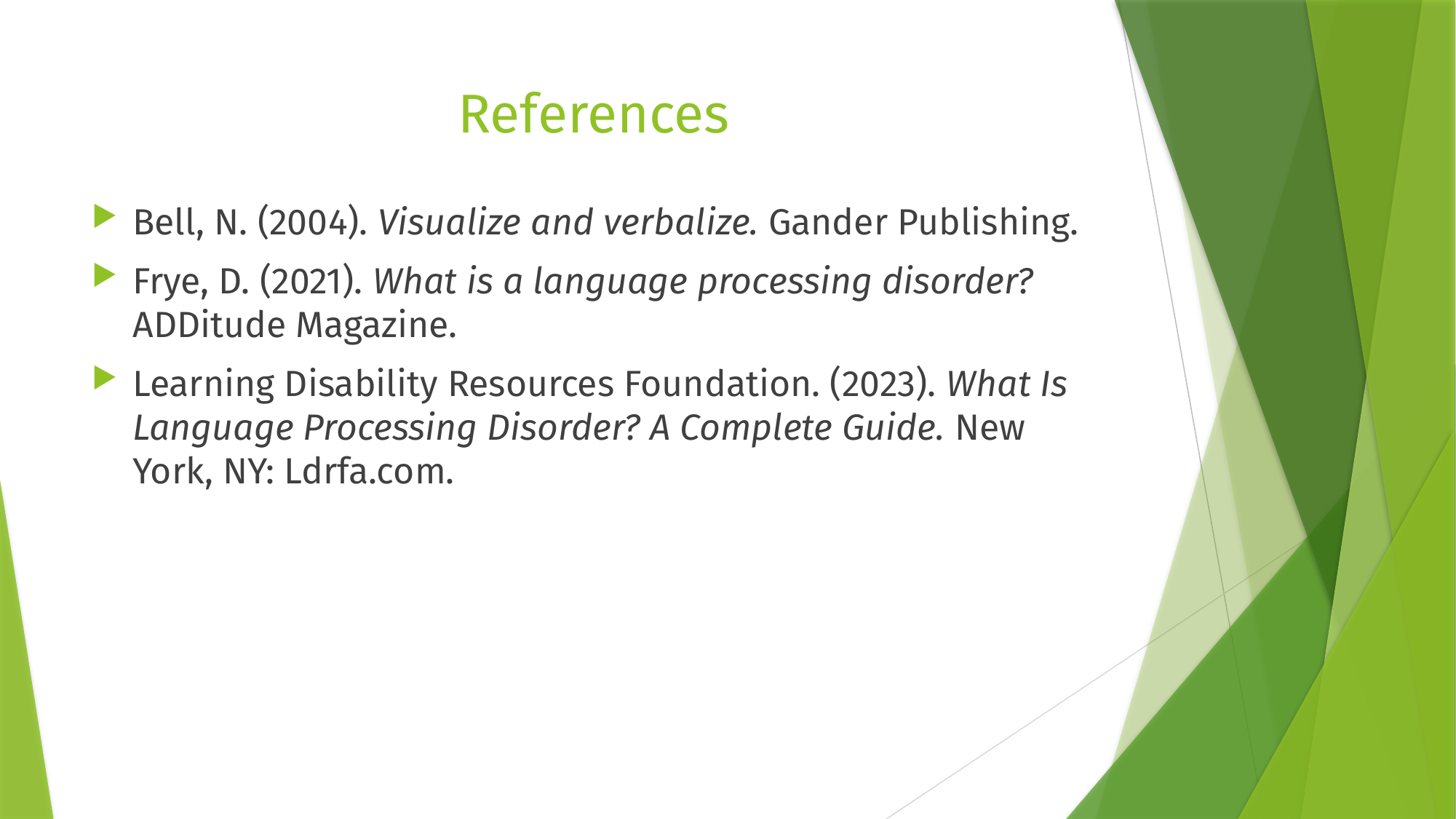

# References
Bell, N. (2004). Visualize and verbalize. Gander Publishing.
Frye, D. (2021). What is a language processing disorder? ADDitude Magazine.
Learning Disability Resources Foundation. (2023). What Is Language Processing Disorder? A Complete Guide. New York, NY: Ldrfa.com.